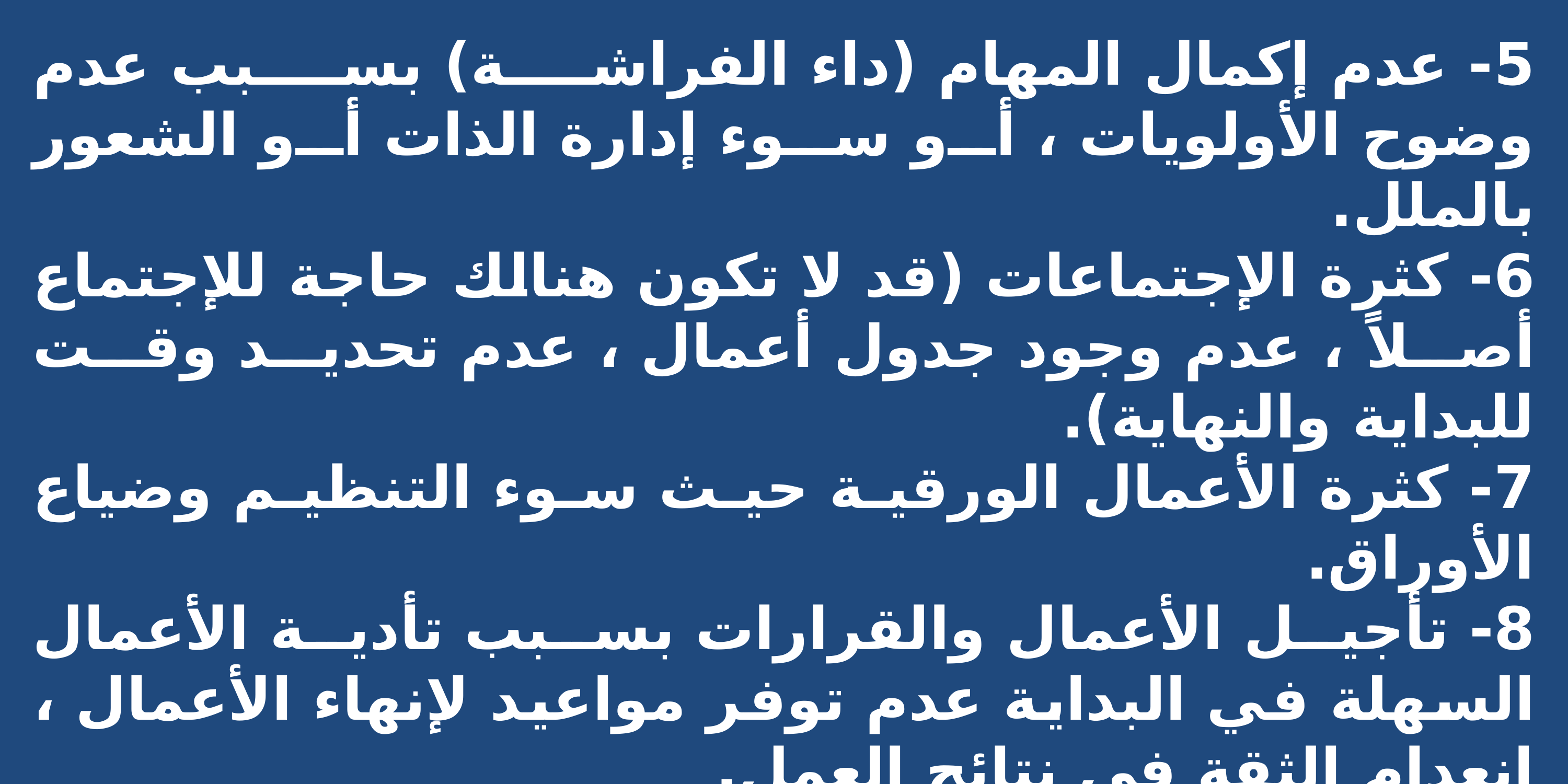

5- عدم إكمال المهام (داء الفراشة) بسبب عدم وضوح الأولويات ، أو سوء إدارة الذات أو الشعور بالملل.
6- كثرة الإجتماعات (قد لا تكون هنالك حاجة للإجتماع أصلاً ، عدم وجود جدول أعمال ، عدم تحديد وقت للبداية والنهاية).
7- كثرة الأعمال الورقية حيث سوء التنظيم وضياع الأوراق.
8- تأجيل الأعمال والقرارات بسبب تأدية الأعمال السهلة في البداية عدم توفر مواعيد لإنهاء الأعمال ، إنعدام الثقة في نتائج العمل.
9- المقاطعات الهاتفية والزوار بسبب عدم الإستفادة من السكرتير أو تنظيم العمل بشكل جيد ، عدم إجادة مهارة التخلص من المتحدث أو الزائر بسهوله.